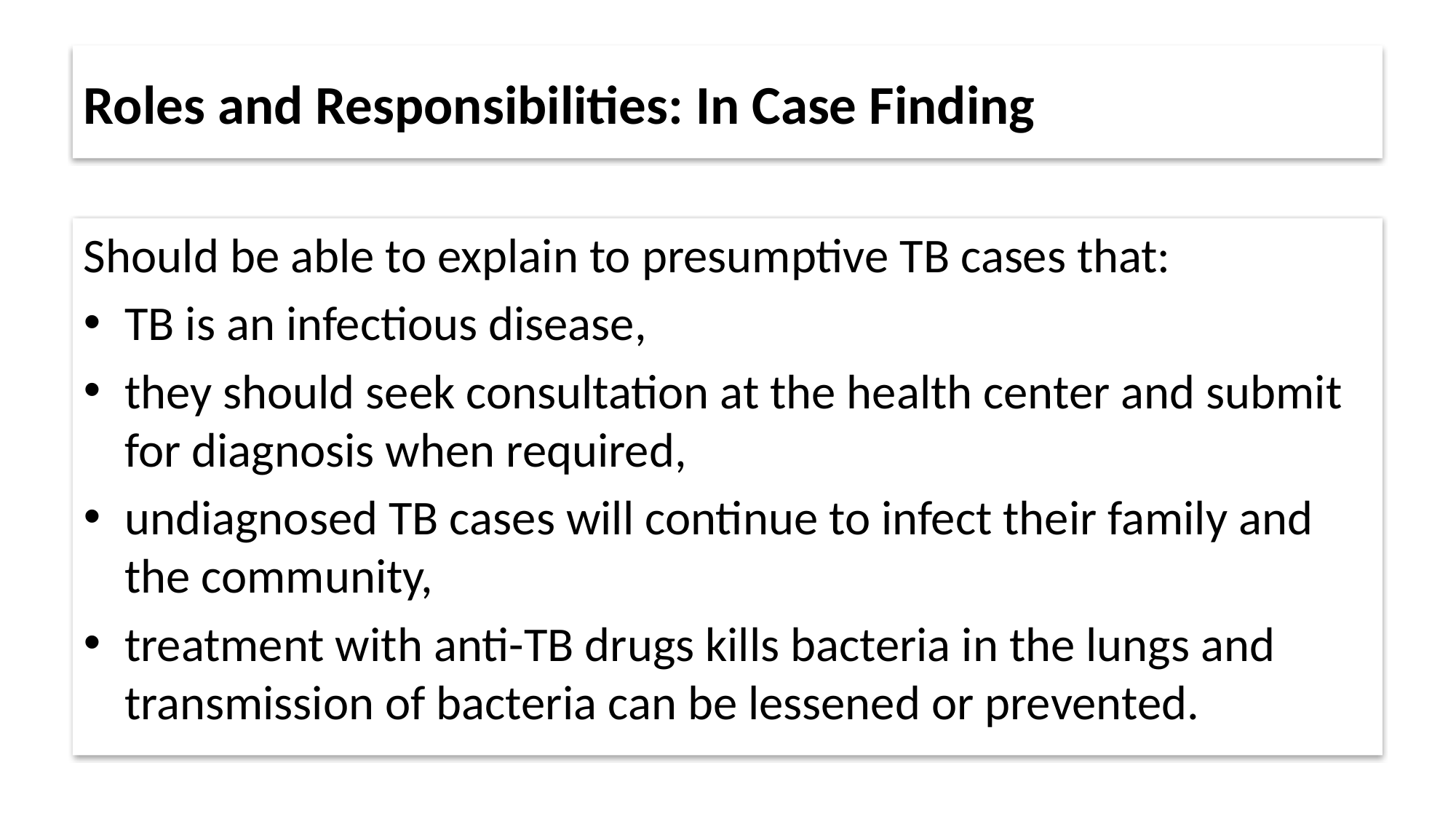

# Roles and Responsibilities: In Case Finding
Should be able to explain to presumptive TB cases that:
TB is an infectious disease,
they should seek consultation at the health center and submit for diagnosis when required,
undiagnosed TB cases will continue to infect their family and the community,
treatment with anti-TB drugs kills bacteria in the lungs and transmission of bacteria can be lessened or prevented.